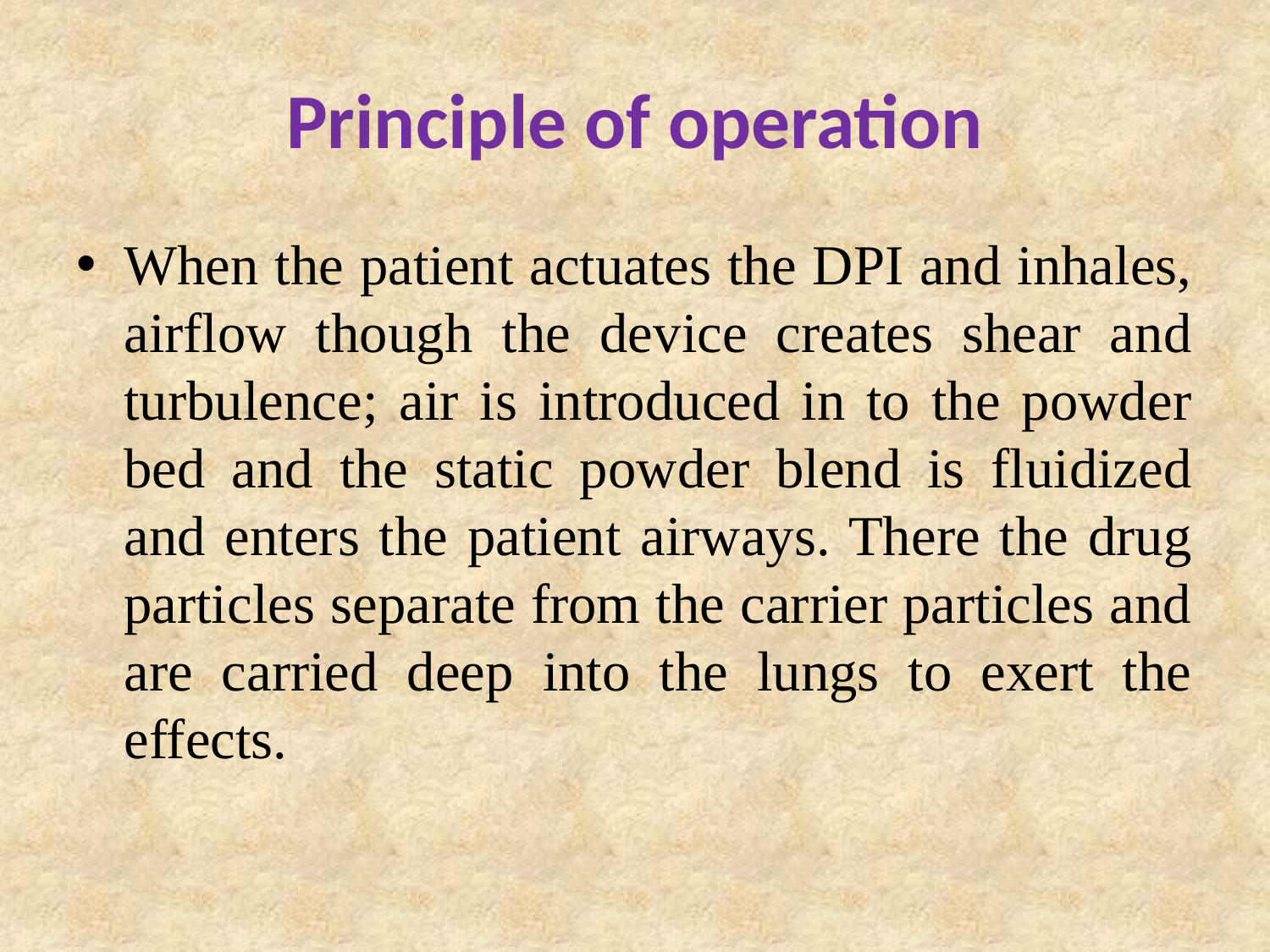

# Principle of operation
When the patient actuates the DPI and inhales, airflow though the device creates shear and turbulence; air is introduced in to the powder bed and the static powder blend is fluidized and enters the patient airways. There the drug particles separate from the carrier particles and are carried deep into the lungs to exert the effects.